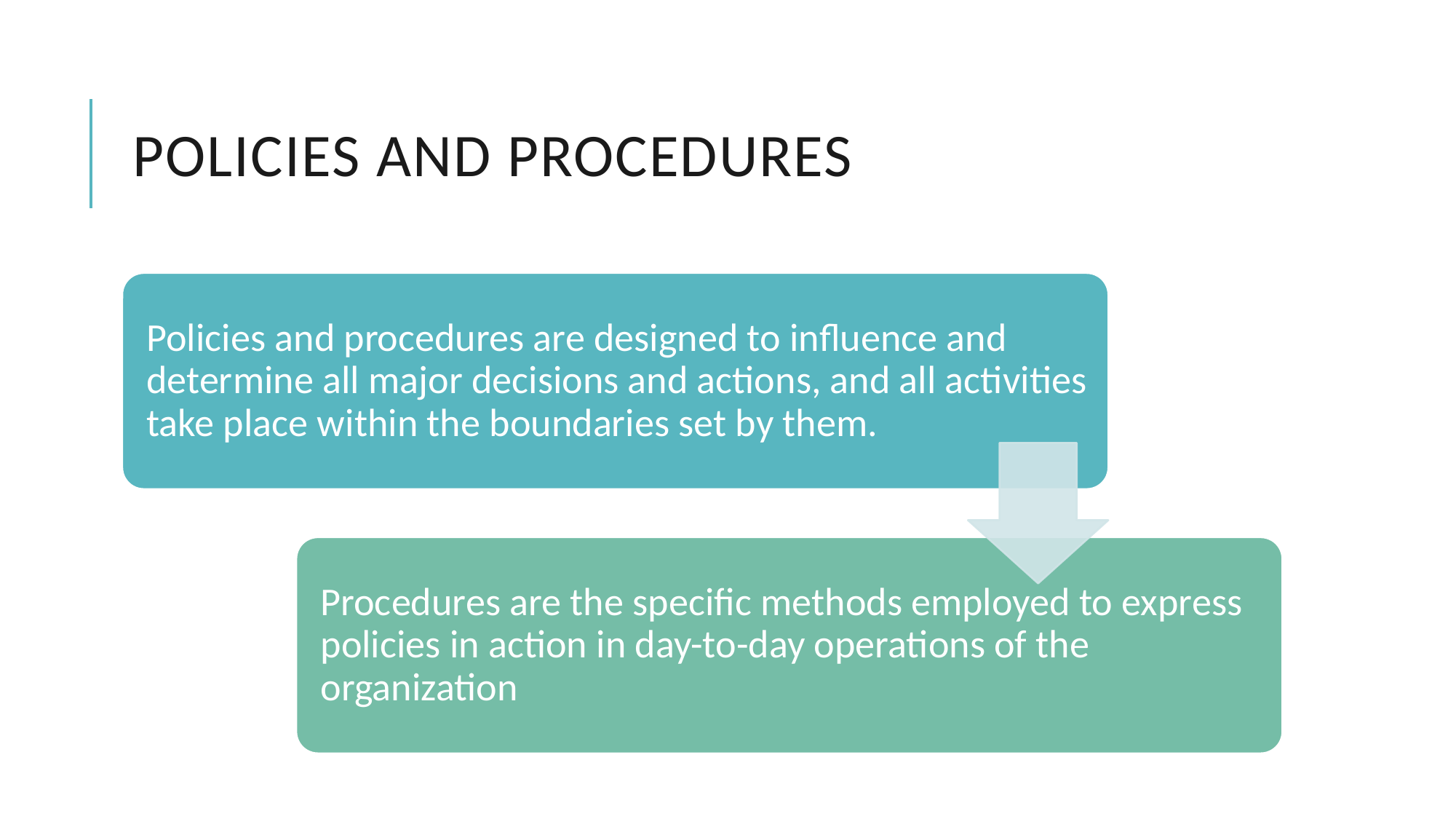

# Policies and procedures
Policies and procedures are designed to influence and determine all major decisions and actions, and all activities take place within the boundaries set by them.
Procedures are the specific methods employed to express policies in action in day-to-day operations of the organization